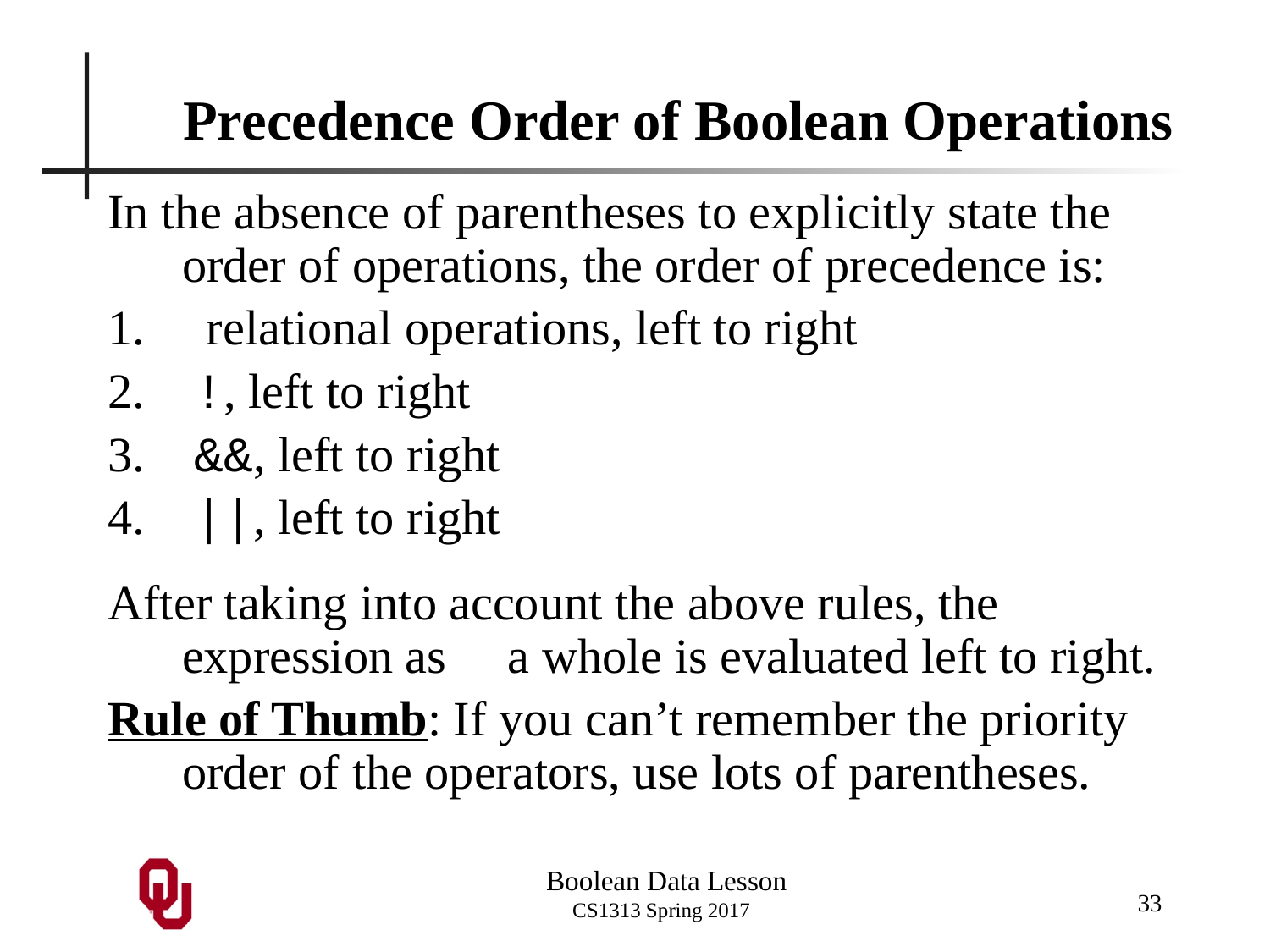

# Precedence Order of Boolean Operations
In the absence of parentheses to explicitly state the order of operations, the order of precedence is:
  relational operations, left to right
 !, left to right
 &&, left to right
 ||, left to right

After taking into account the above rules, the expression as     a whole is evaluated left to right.
Rule of Thumb: If you can’t remember the priority order of the operators, use lots of parentheses.
33
Boolean Data Lesson
CS1313 Spring 2017